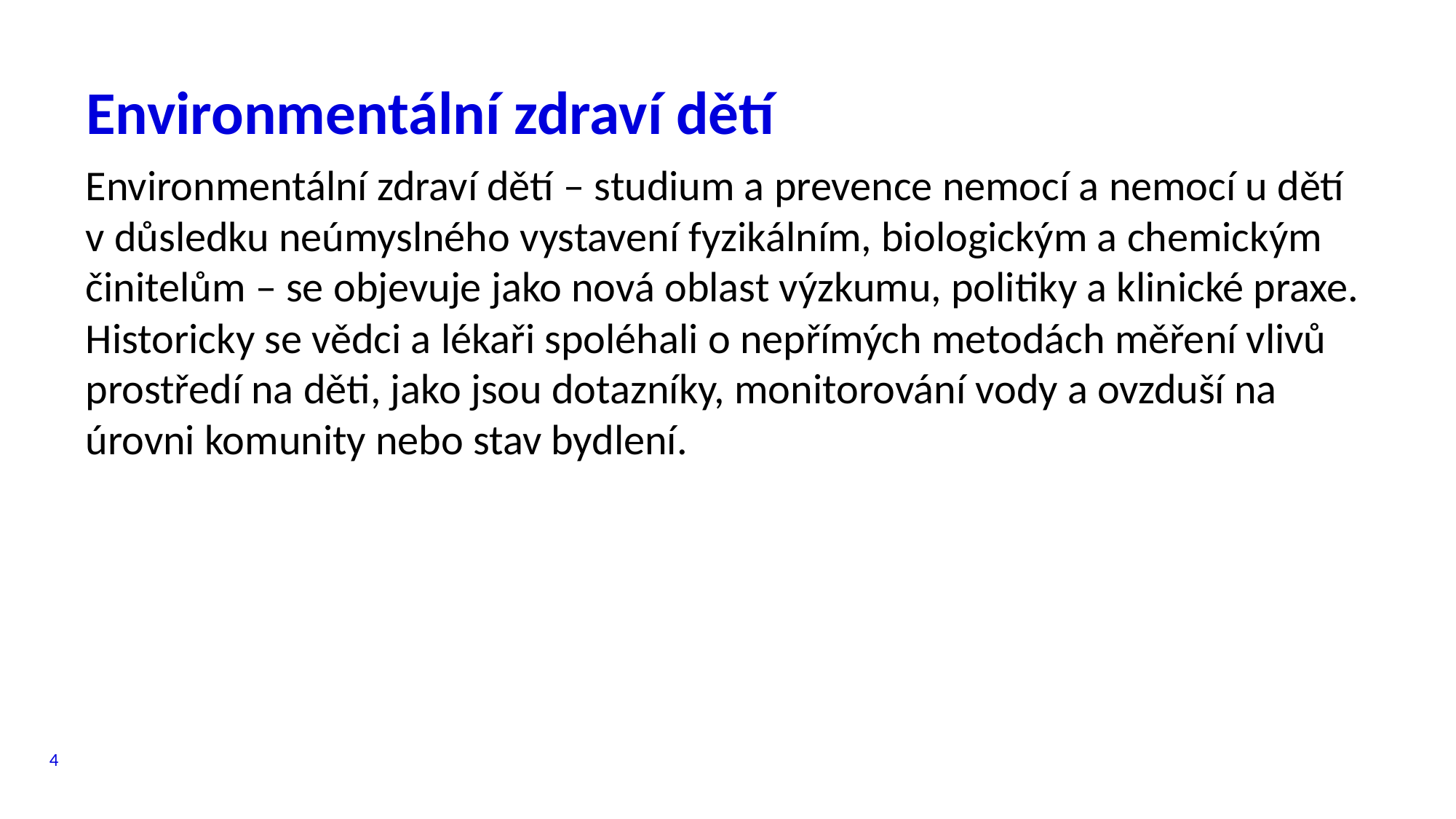

# Environmentální zdraví dětí
Environmentální zdraví dětí – studium a prevence nemocí a nemocí u dětí v důsledku neúmyslného vystavení fyzikálním, biologickým a chemickým činitelům – se objevuje jako nová oblast výzkumu, politiky a klinické praxe. Historicky se vědci a lékaři spoléhali o nepřímých metodách měření vlivů prostředí na děti, jako jsou dotazníky, monitorování vody a ovzduší na úrovni komunity nebo stav bydlení.

4